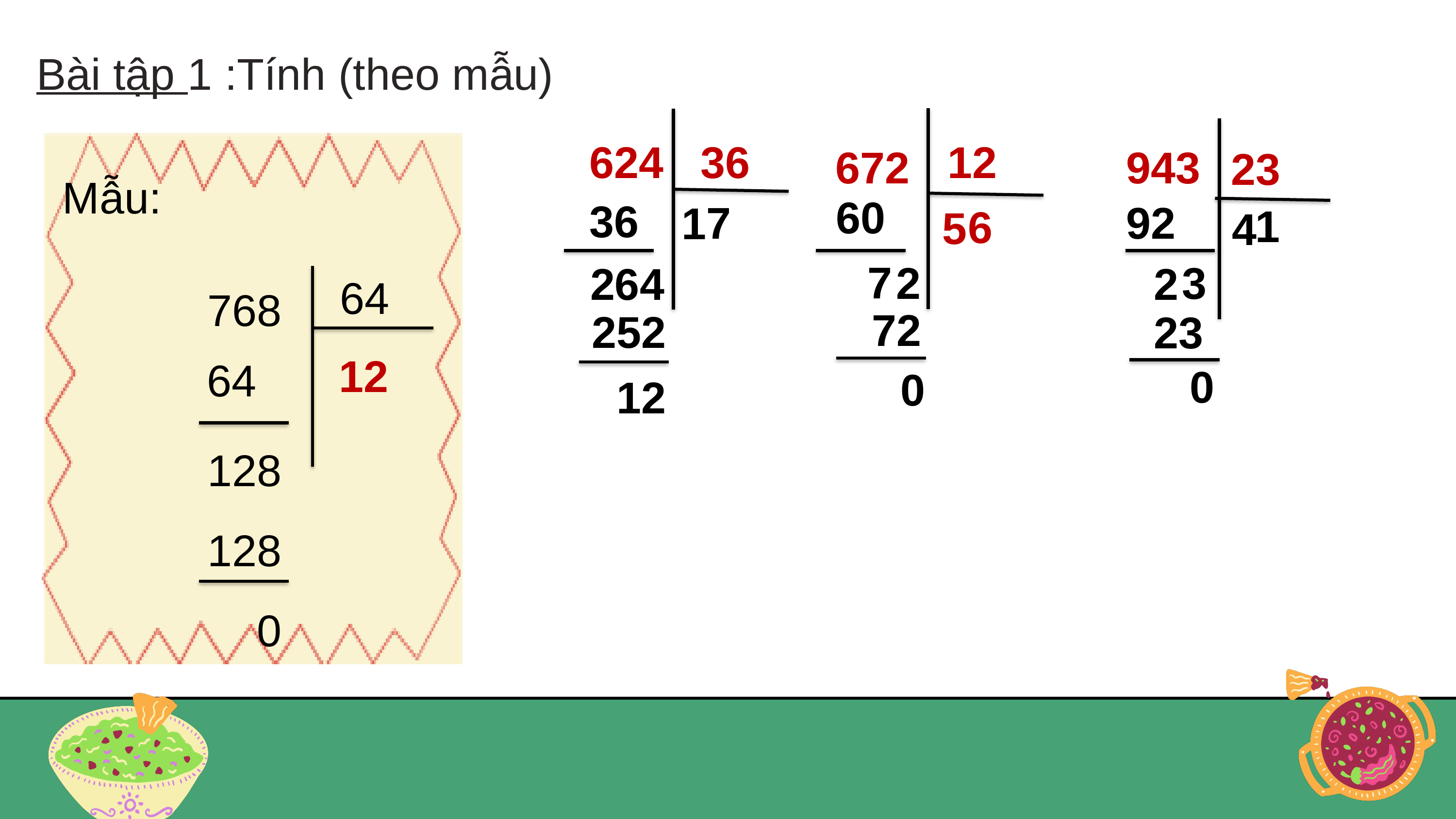

Bài tập 1 :Tính (theo mẫu)
624
36
 12

 943
672
23
Mẫu:
 60
36
 92
7
1
 1
 6
 5
 4
 7
 2
 3
768

128
128
0
4
26
 2
64
 72
252
 23
12
64
 0
 0
12